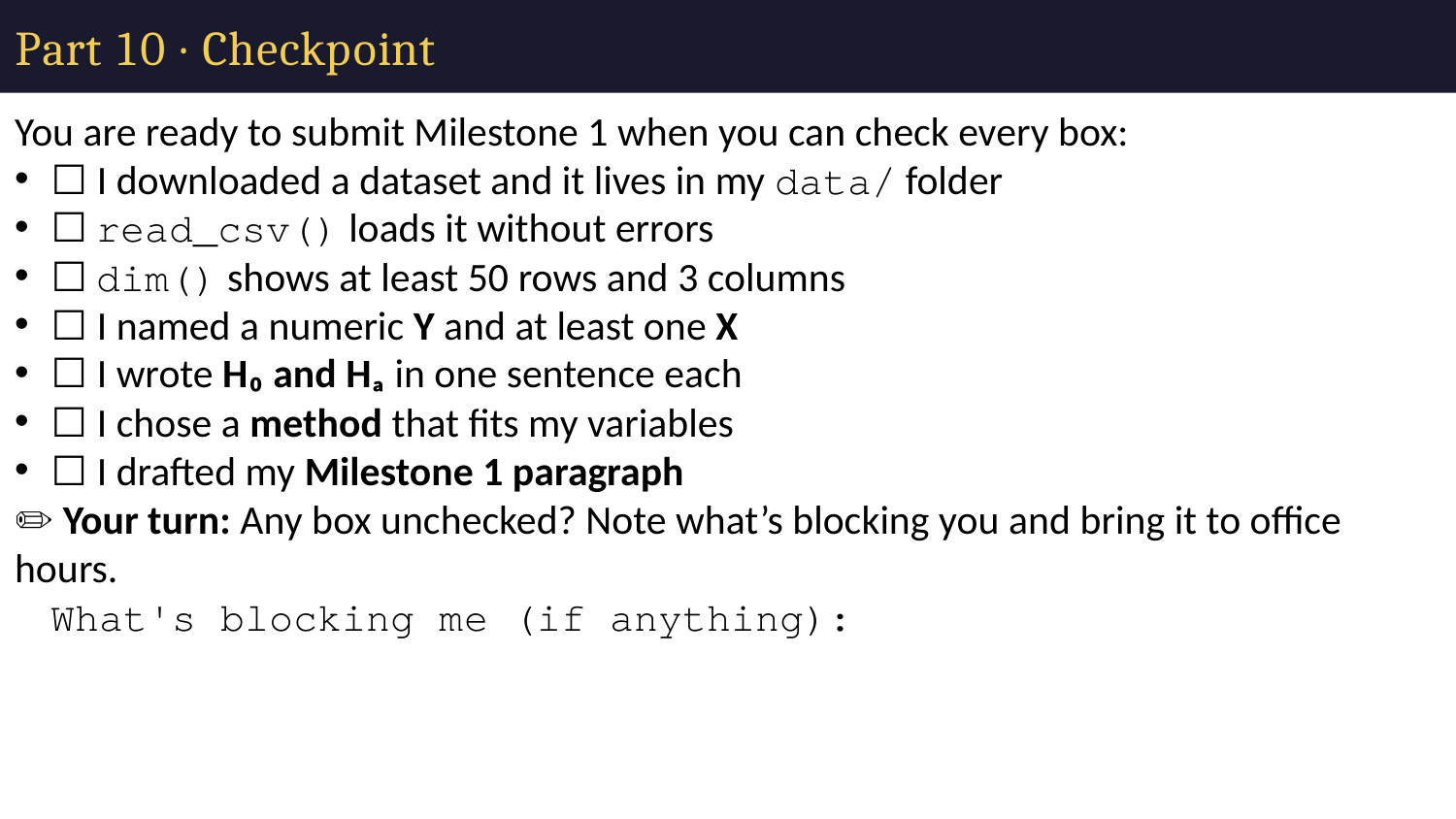

# Part 10 · Checkpoint
You are ready to submit Milestone 1 when you can check every box:
☐ I downloaded a dataset and it lives in my data/ folder
☐ read_csv() loads it without errors
☐ dim() shows at least 50 rows and 3 columns
☐ I named a numeric Y and at least one X
☐ I wrote H₀ and Hₐ in one sentence each
☐ I chose a method that fits my variables
☐ I drafted my Milestone 1 paragraph
✏️ Your turn: Any box unchecked? Note what’s blocking you and bring it to office hours.
What's blocking me (if anything):